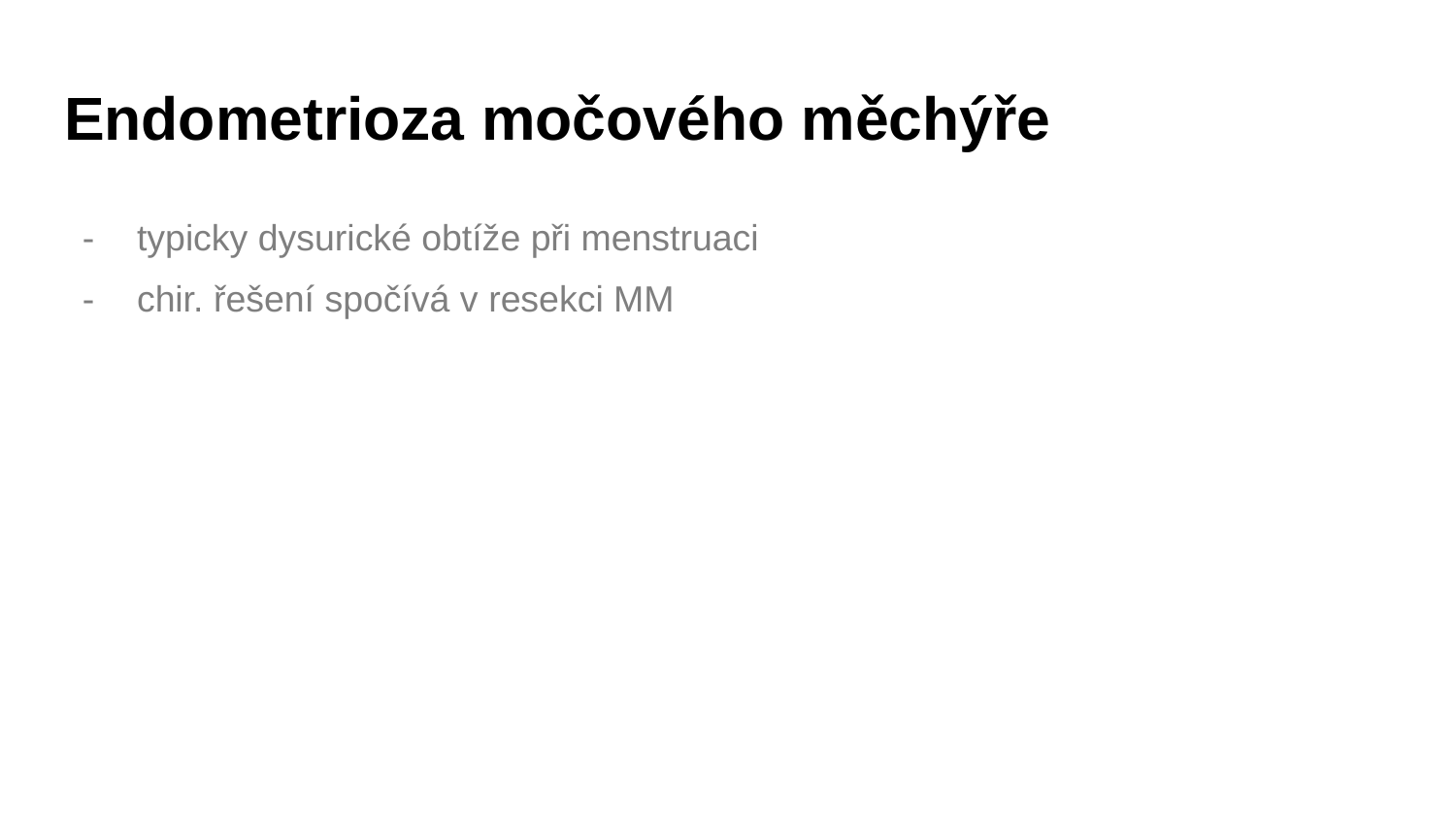

# Endometrioza močového měchýře
typicky dysurické obtíže při menstruaci
chir. řešení spočívá v resekci MM